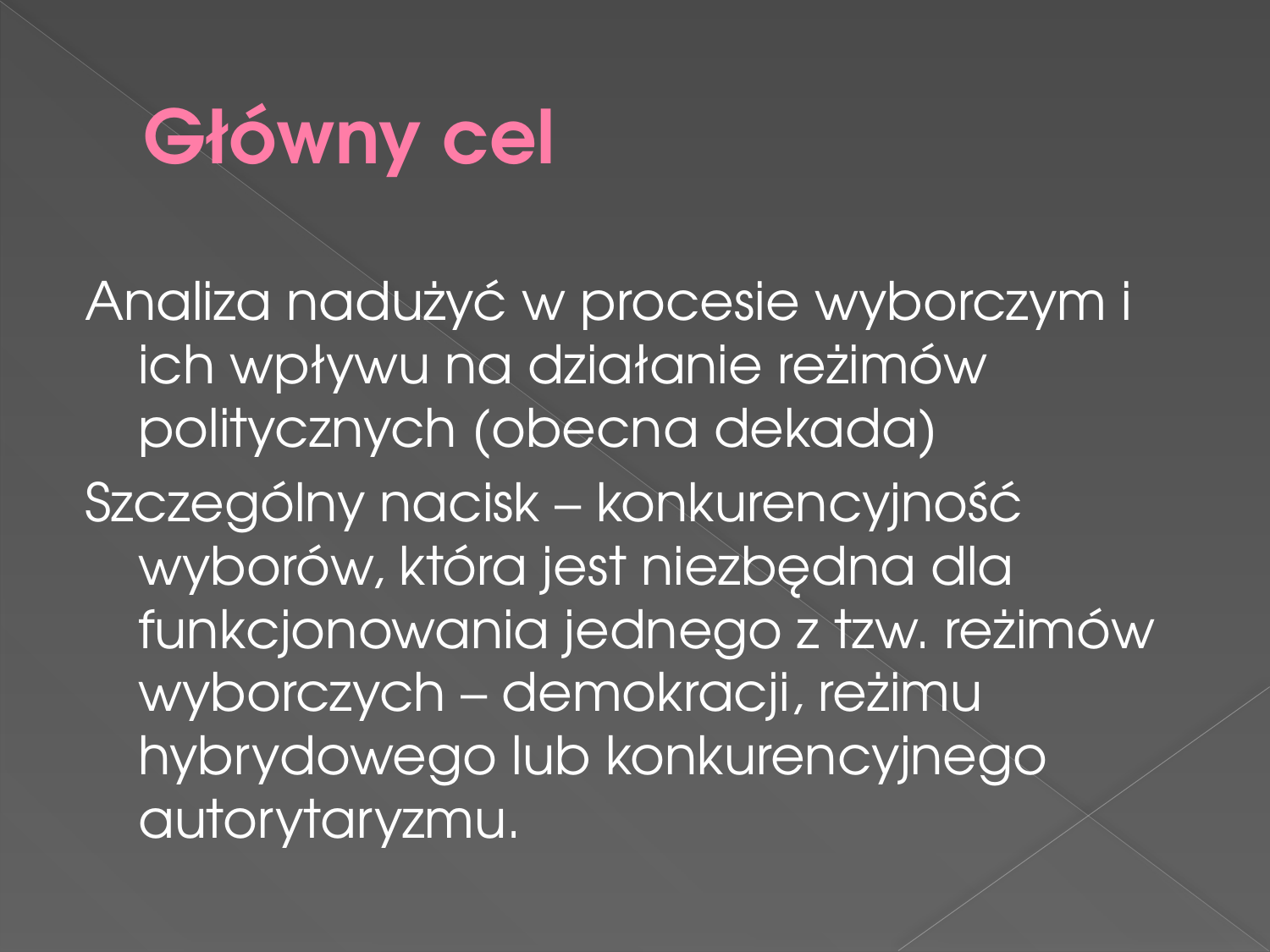

# Główny cel
Analiza nadużyć w procesie wyborczym i ich wpływu na działanie reżimów politycznych (obecna dekada)
Szczególny nacisk – konkurencyjność wyborów, która jest niezbędna dla funkcjonowania jednego z tzw. reżimów wyborczych – demokracji, reżimu hybrydowego lub konkurencyjnego autorytaryzmu.